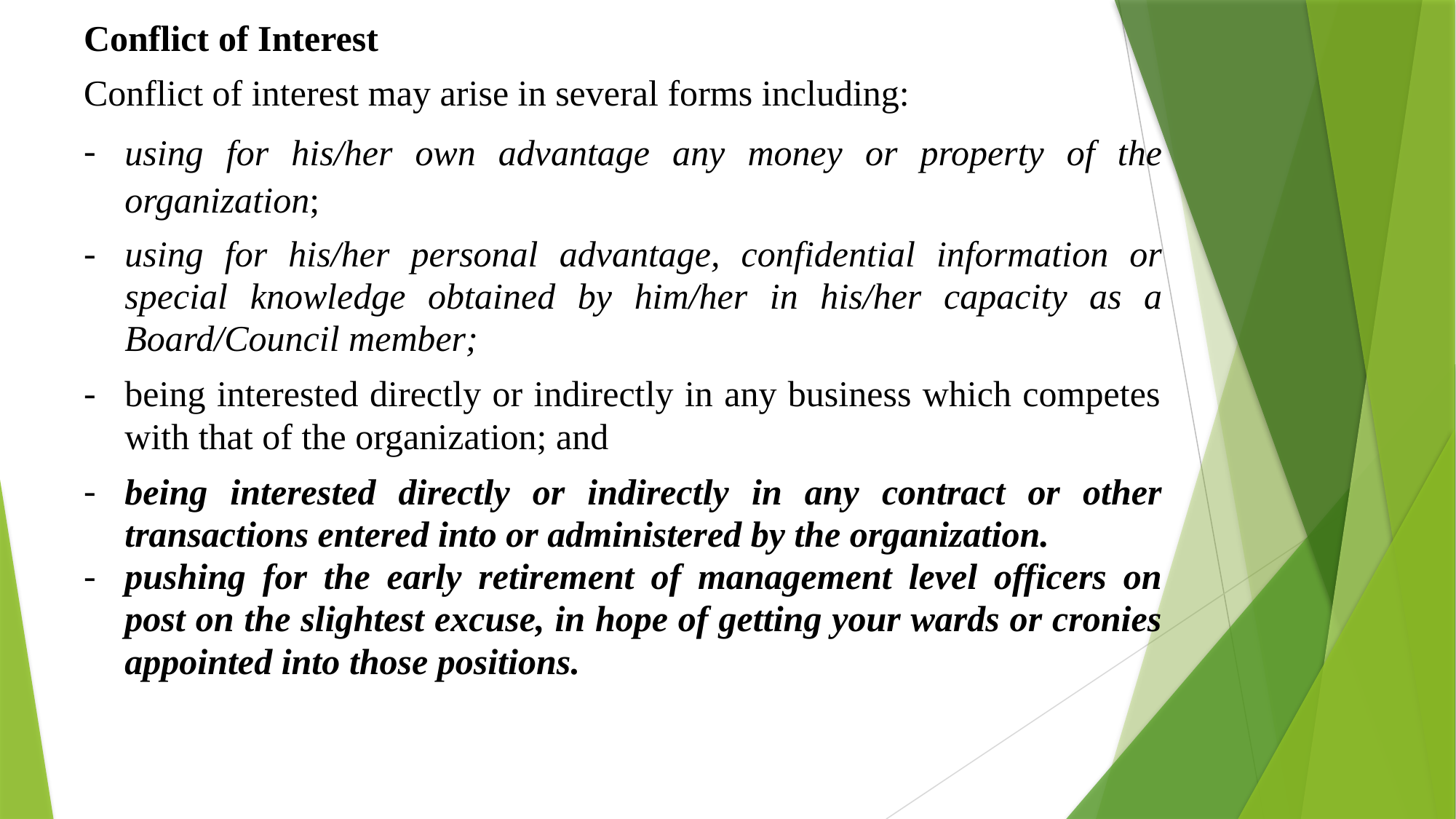

Conflict of Interest
Conflict of interest may arise in several forms including:
using for his/her own advantage any money or property of the organization;

using for his/her personal advantage, confidential information or special knowledge obtained by him/her in his/her capacity as a Board/Council member;

being interested directly or indirectly in any business which competes with that of the organization; and

being interested directly or indirectly in any contract or other transactions entered into or administered by the organization.
pushing for the early retirement of management level officers on post on the slightest excuse, in hope of getting your wards or cronies appointed into those positions.